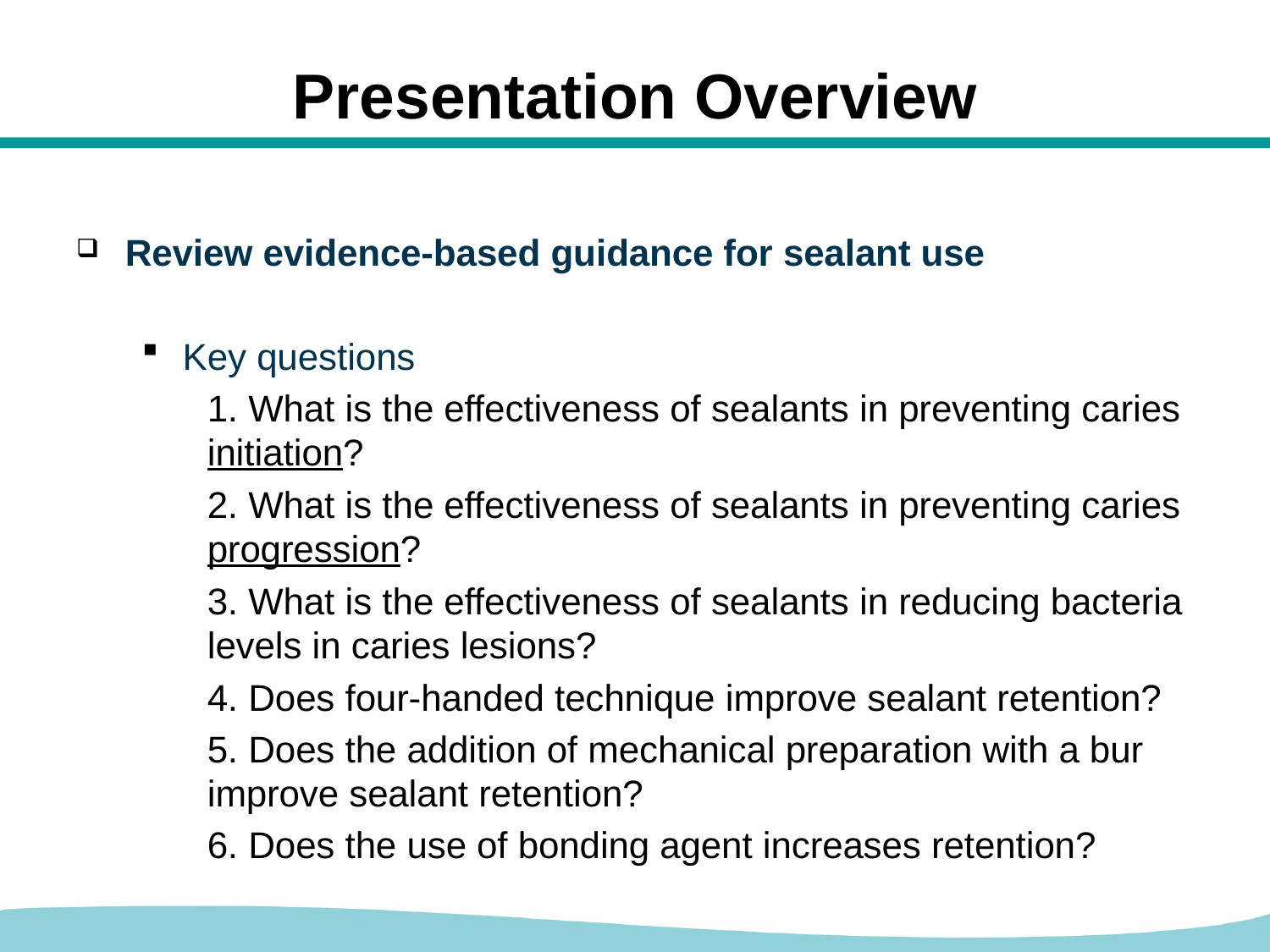

# Presentation Overview

Review evidence-based guidance for sealant use

Key questions
1. What is the effectiveness of sealants in preventing caries initiation?
2. What is the effectiveness of sealants in preventing caries progression?
3. What is the effectiveness of sealants in reducing bacteria levels in caries lesions?
4. Does four-handed technique improve sealant retention?
5. Does the addition of mechanical preparation with a bur improve sealant retention?
6. Does the use of bonding agent increases retention?